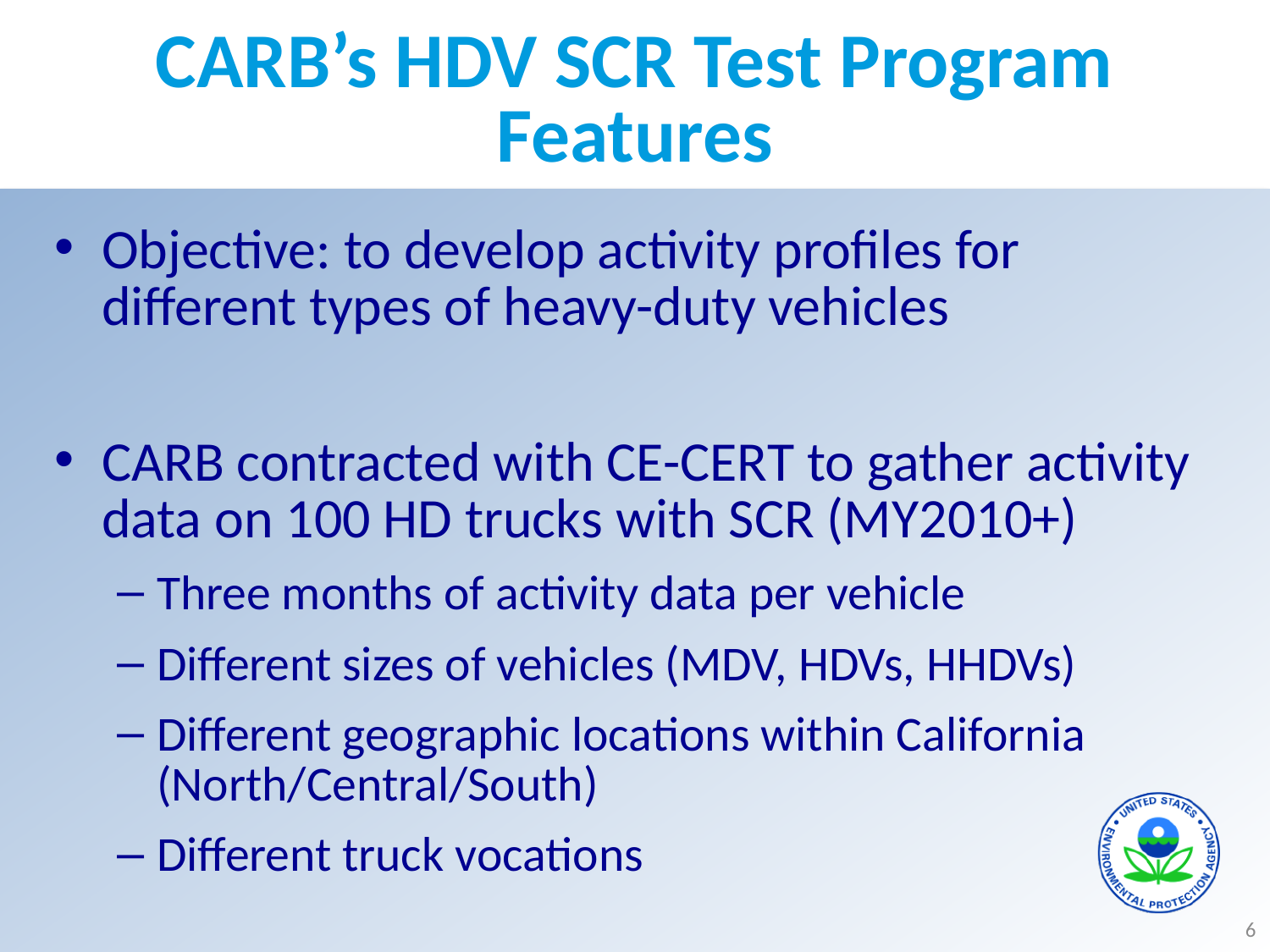

# CARB’s HDV SCR Test Program Features
Objective: to develop activity profiles for different types of heavy-duty vehicles

CARB contracted with CE-CERT to gather activity data on 100 HD trucks with SCR (MY2010+)
Three months of activity data per vehicle
Different sizes of vehicles (MDV, HDVs, HHDVs)
Different geographic locations within California (North/Central/South)
Different truck vocations

6